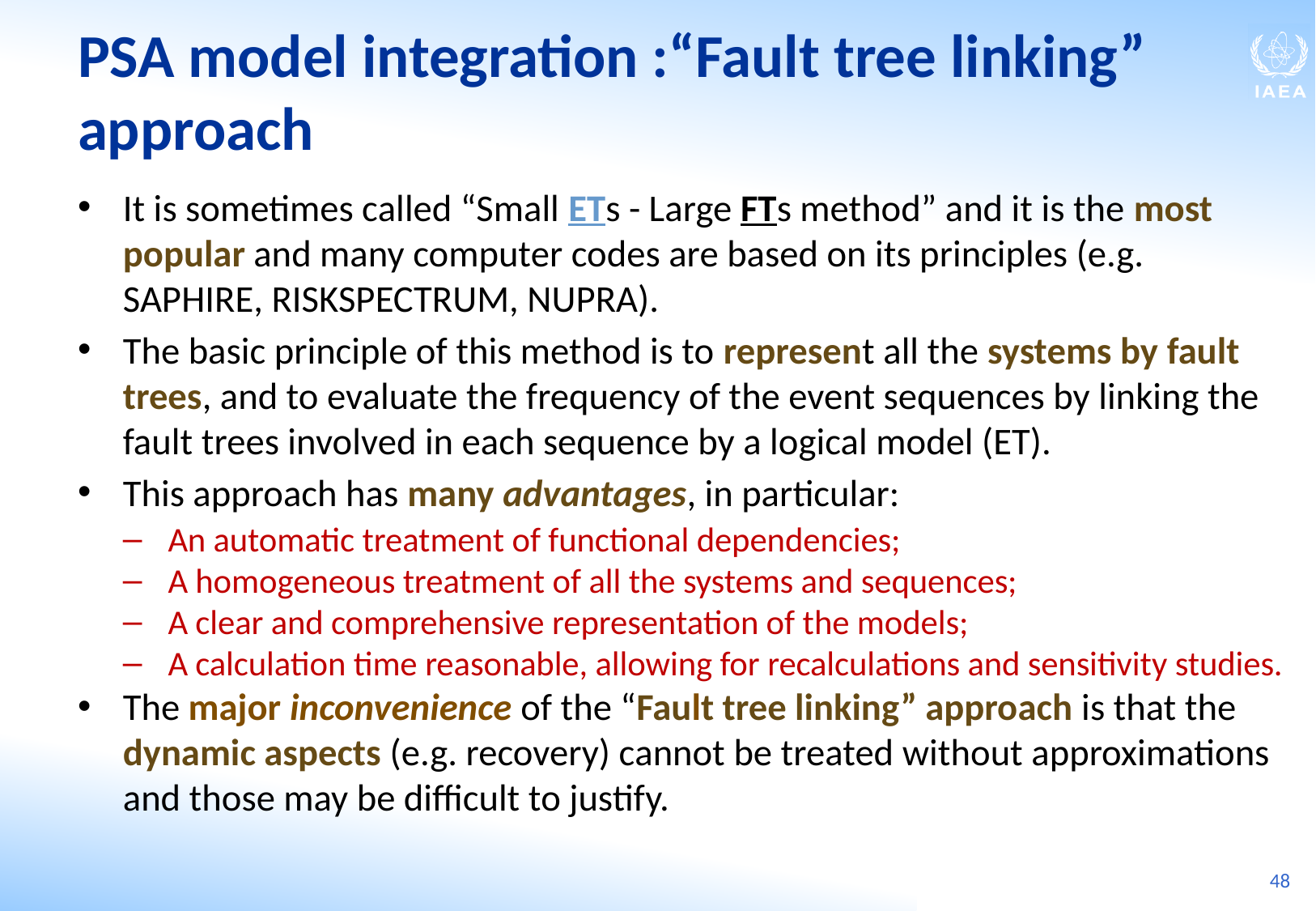

PSA model integration :“Fault tree linking” approach
It is sometimes called “Small ETs - Large FTs method” and it is the most popular and many computer codes are based on its principles (e.g. SAPHIRE, RISKSPECTRUM, NUPRA).
The basic principle of this method is to represent all the systems by fault trees, and to evaluate the frequency of the event sequences by linking the fault trees involved in each sequence by a logical model (ET).
This approach has many advantages, in particular:
An automatic treatment of functional dependencies;
A homogeneous treatment of all the systems and sequences;
A clear and comprehensive representation of the models;
A calculation time reasonable, allowing for recalculations and sensitivity studies.
The major inconvenience of the “Fault tree linking” approach is that the dynamic aspects (e.g. recovery) cannot be treated without approximations and those may be difficult to justify.
48